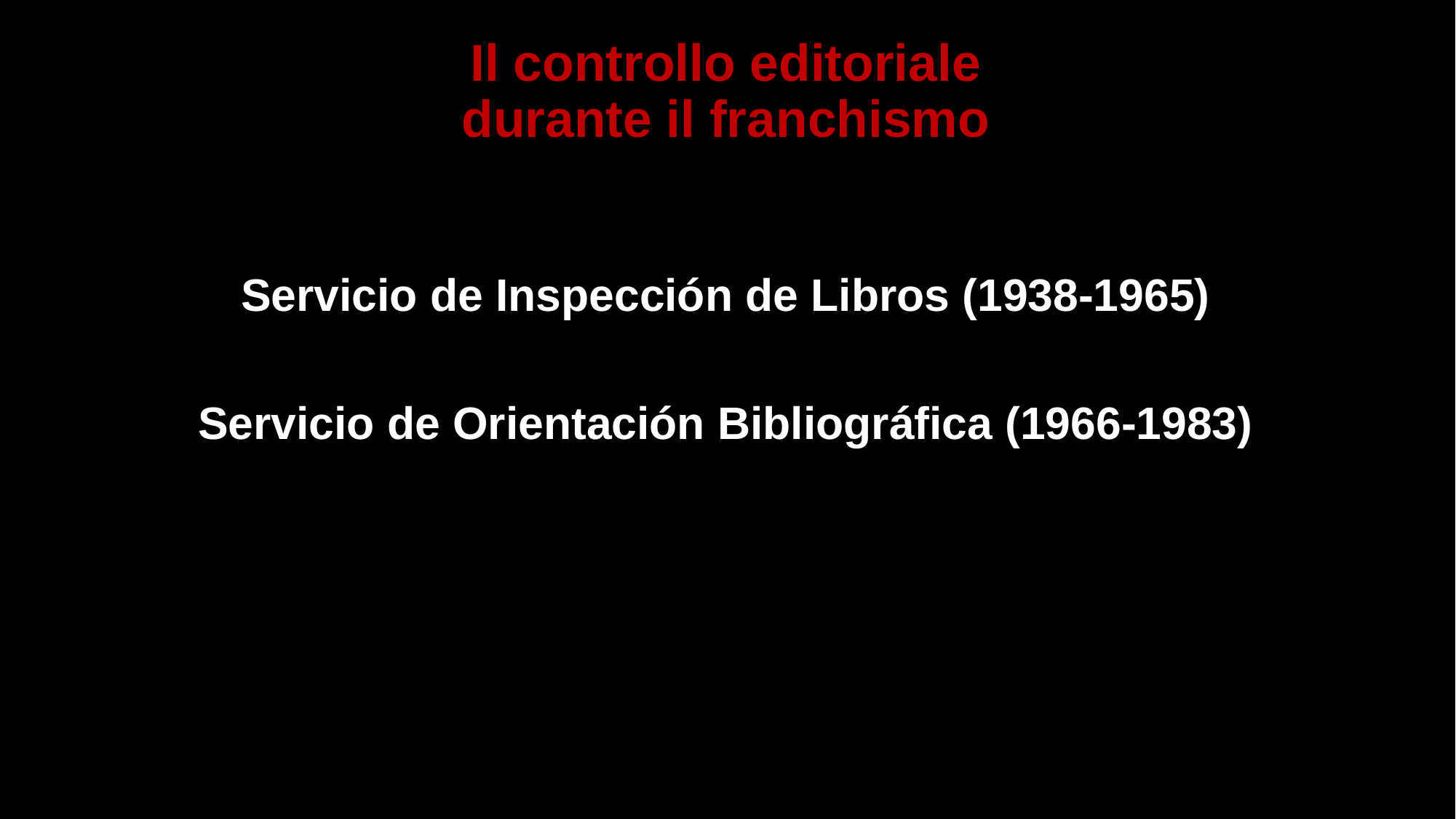

# Il controllo editoriale durante il franchismo

Servicio de Inspección de Libros (1938-1965)

Servicio de Orientación Bibliográfica (1966-1983)